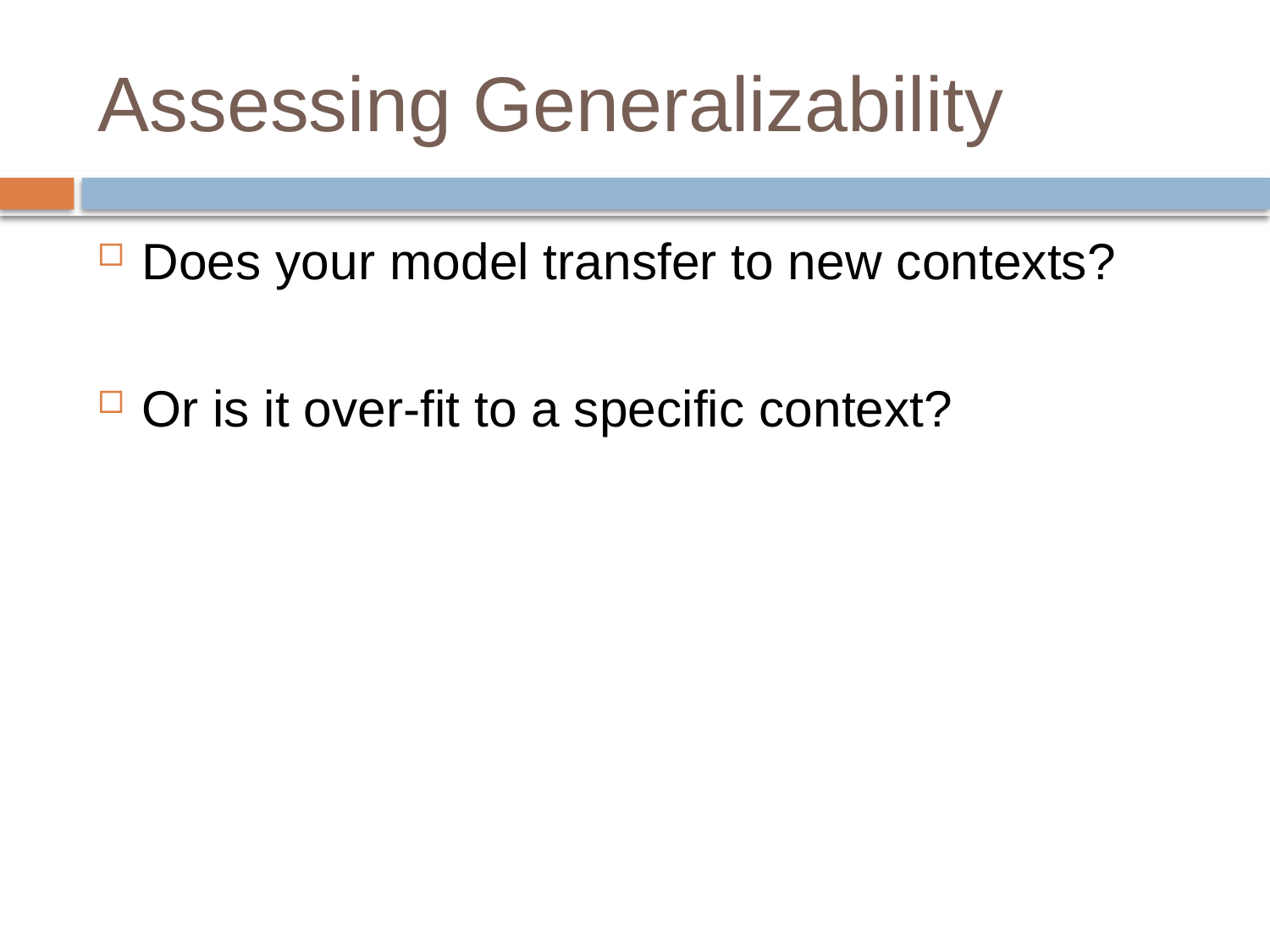

# Assessing Generalizability
Does your model transfer to new contexts?

Or is it over-fit to a specific context?